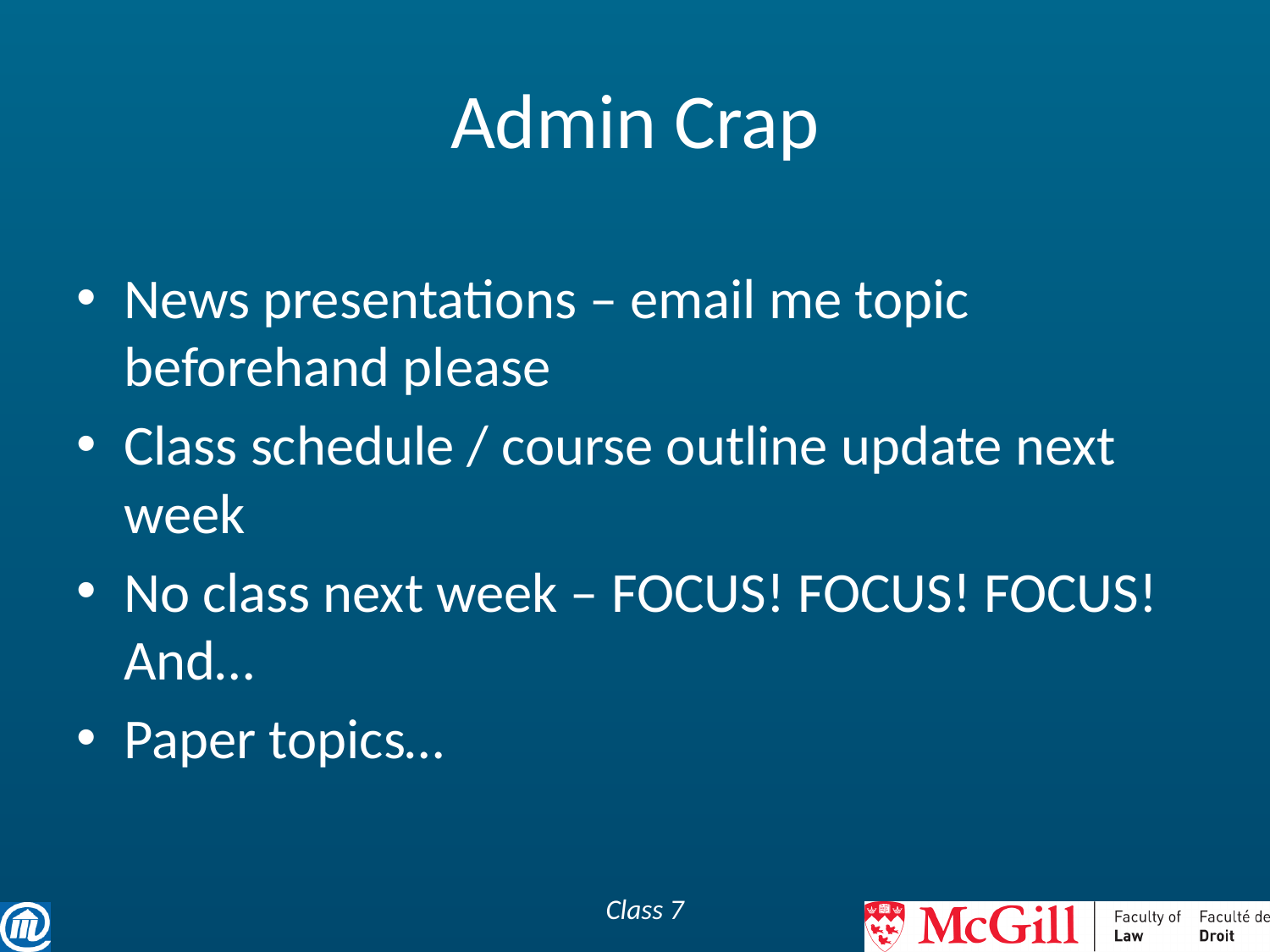

# Admin Crap
News presentations – email me topic beforehand please
Class schedule / course outline update next week
No class next week – FOCUS! FOCUS! FOCUS! And…
Paper topics…

Class 7